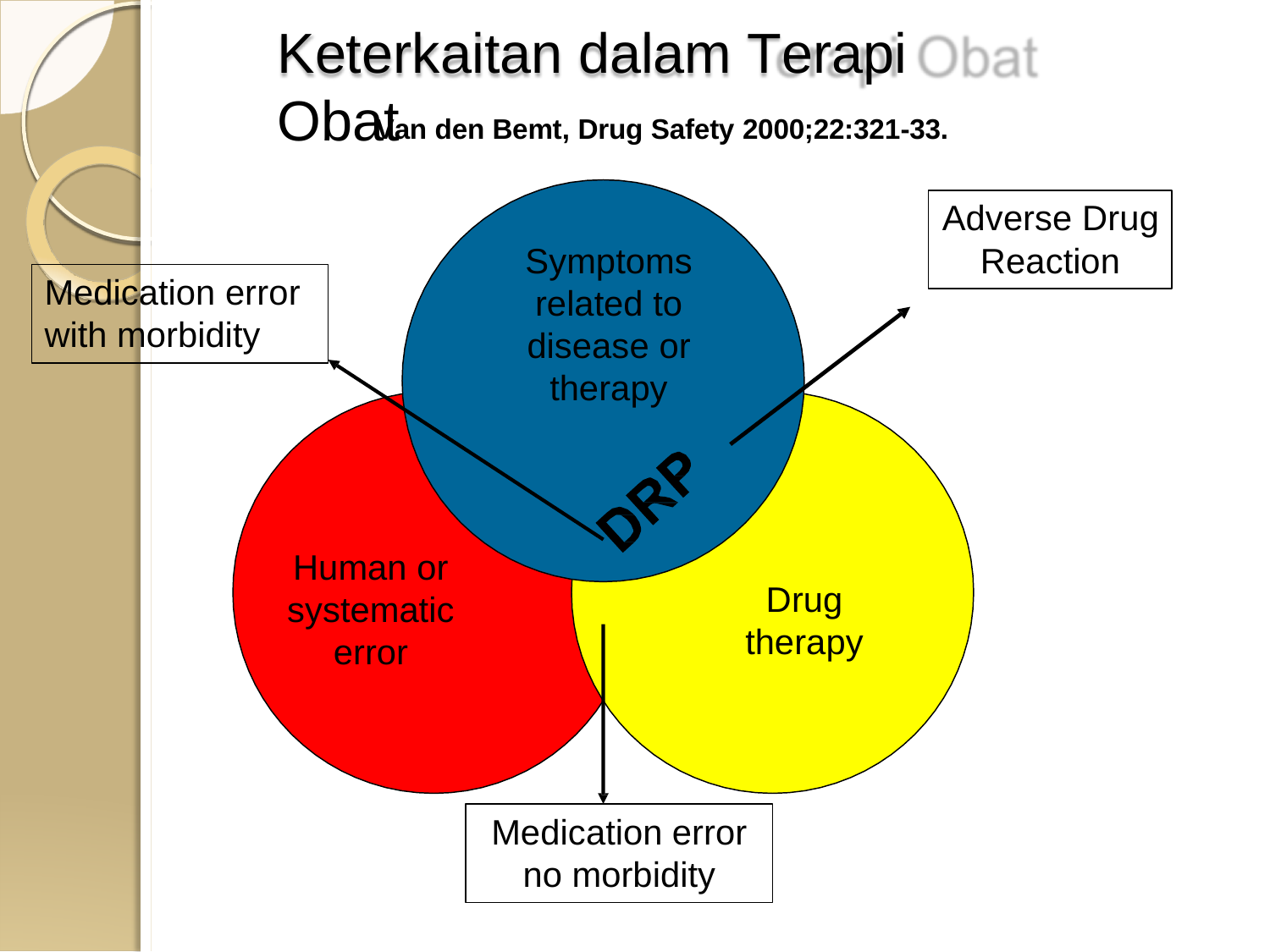

Keterkaitan dalam Terapi Obat
Van den Bemt, Drug Safety 2000;22:321-33.

Adverse Drug Reaction
Symptoms related to disease or therapy

Medication error
with morbidity

Human or systematic error
Drug therapy

Medication error no morbidity